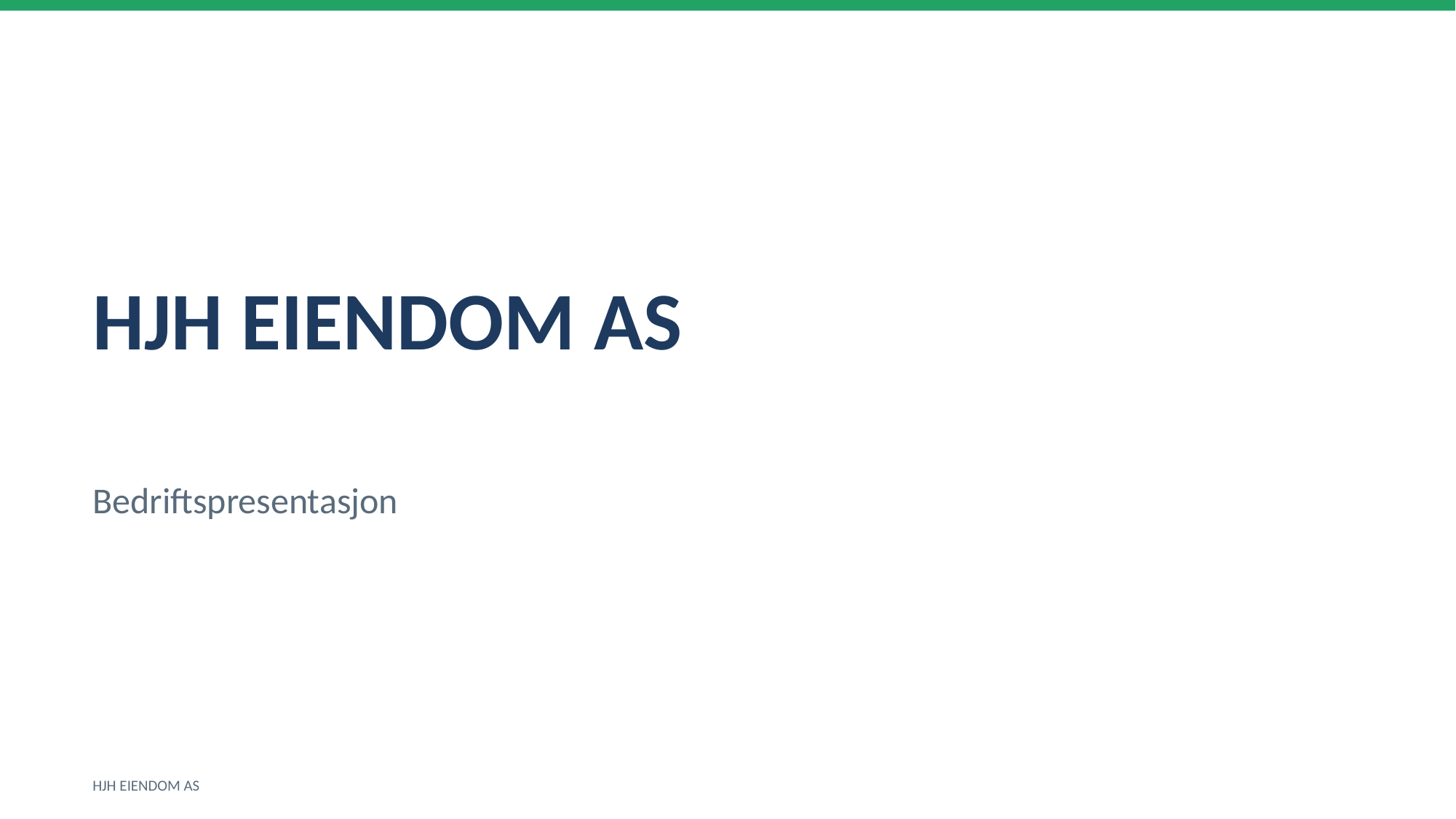

HJH EIENDOM AS
Bedriftspresentasjon
HJH EIENDOM AS